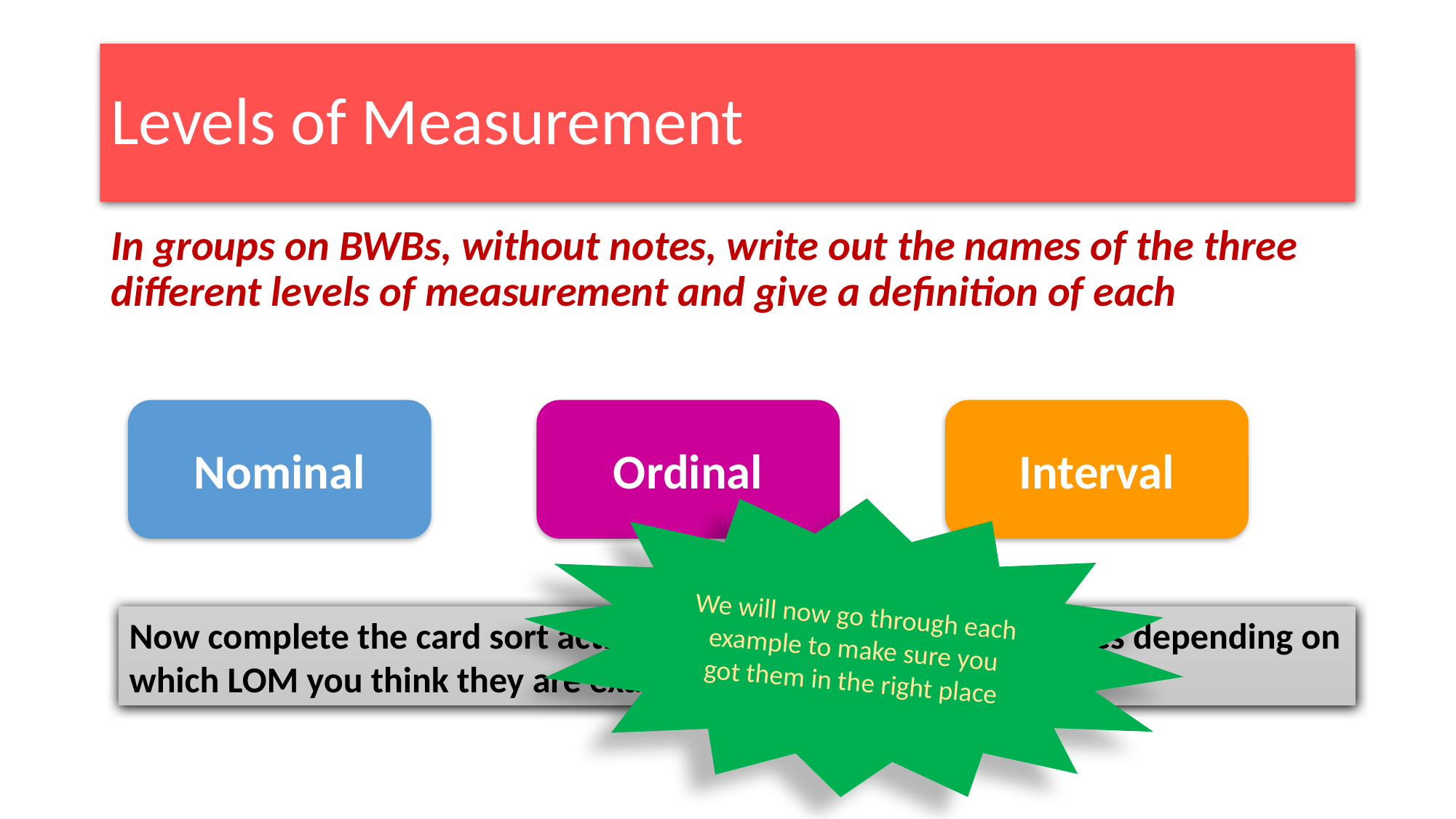

# Levels of Measurement
In groups on BWBs, without notes, write out the names of the three different levels of measurement and give a definition of each
Ordinal
Interval
Nominal
We will now go through each example to make sure you got them in the right place
Now complete the card sort activity.  Put the cards into three piles depending on which LOM you think they are examples of